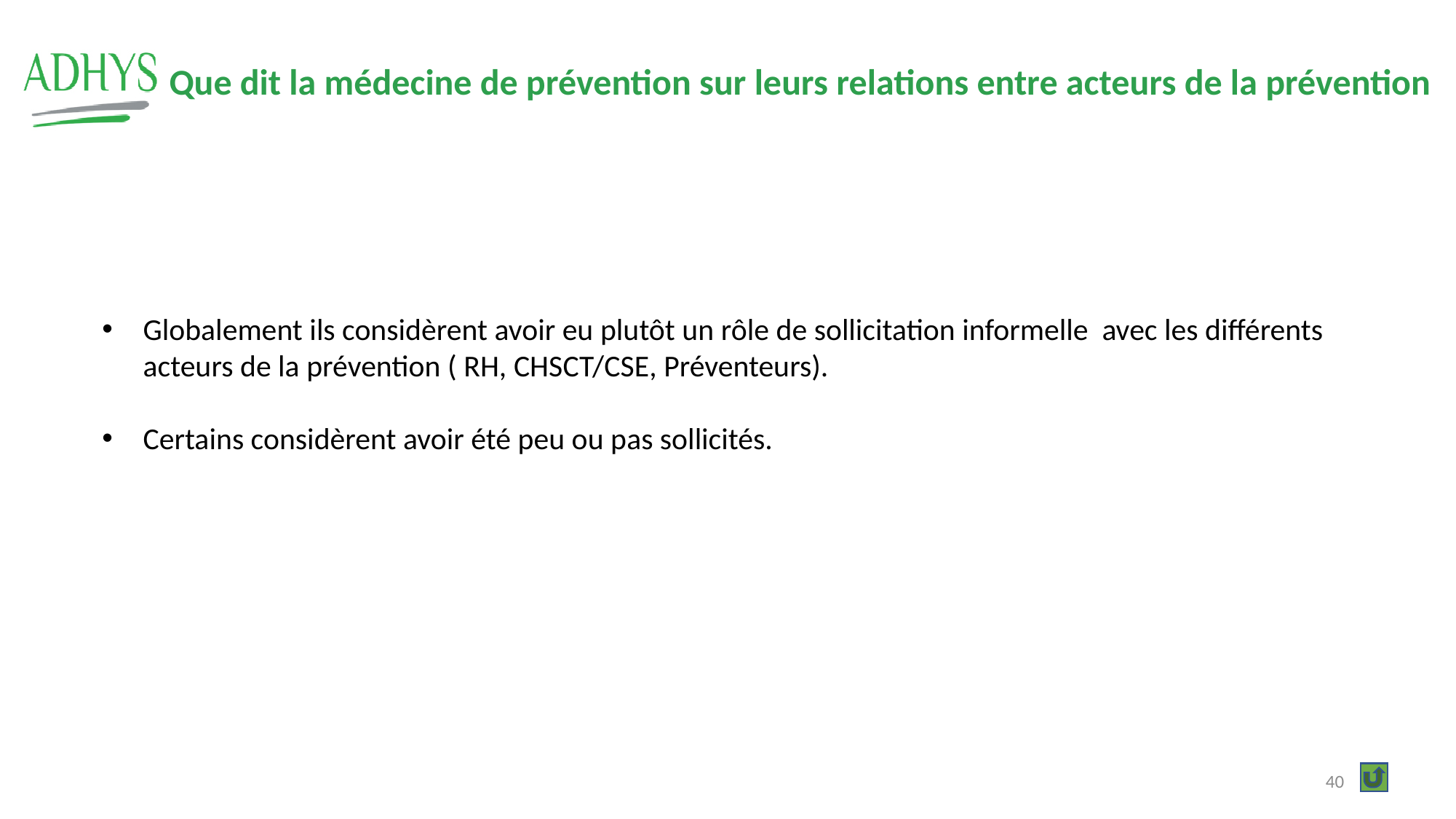

# Que dit la médecine de prévention sur leurs relations entre acteurs de la prévention

Globalement ils considèrent avoir eu plutôt un rôle de sollicitation informelle  avec les différents acteurs de la prévention ( RH, CHSCT/CSE, Préventeurs).

Certains considèrent avoir été peu ou pas sollicités.

40